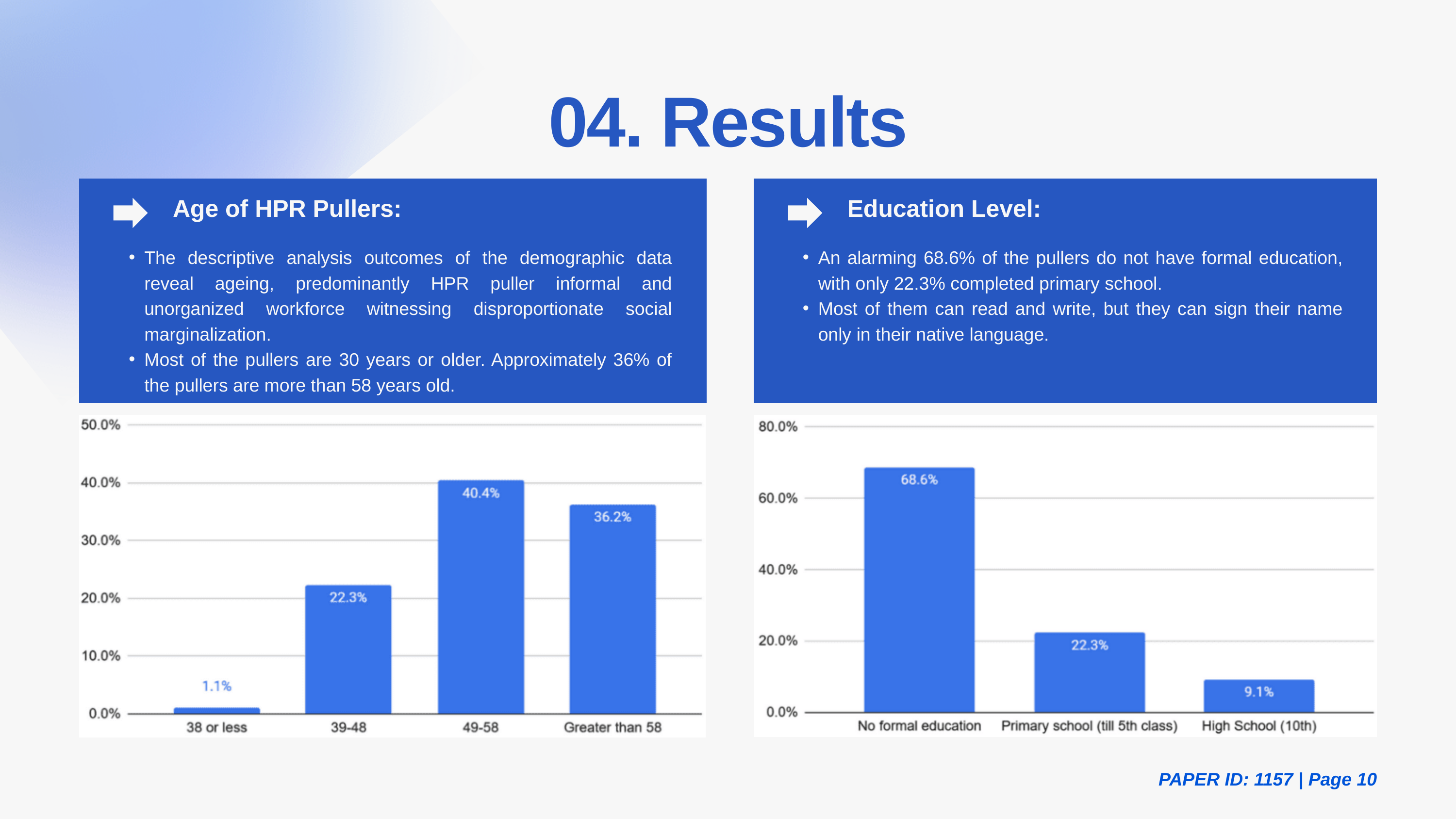

04. Results

Age of HPR Pullers:
Education Level:
The descriptive analysis outcomes of the demographic data reveal ageing, predominantly HPR puller informal and unorganized workforce witnessing disproportionate social marginalization.
Most of the pullers are 30 years or older. Approximately 36% of the pullers are more than 58 years old.
An alarming 68.6% of the pullers do not have formal education, with only 22.3% completed primary school.
Most of them can read and write, but they can sign their name only in their native language.

PAPER ID: 1157 | Page 10